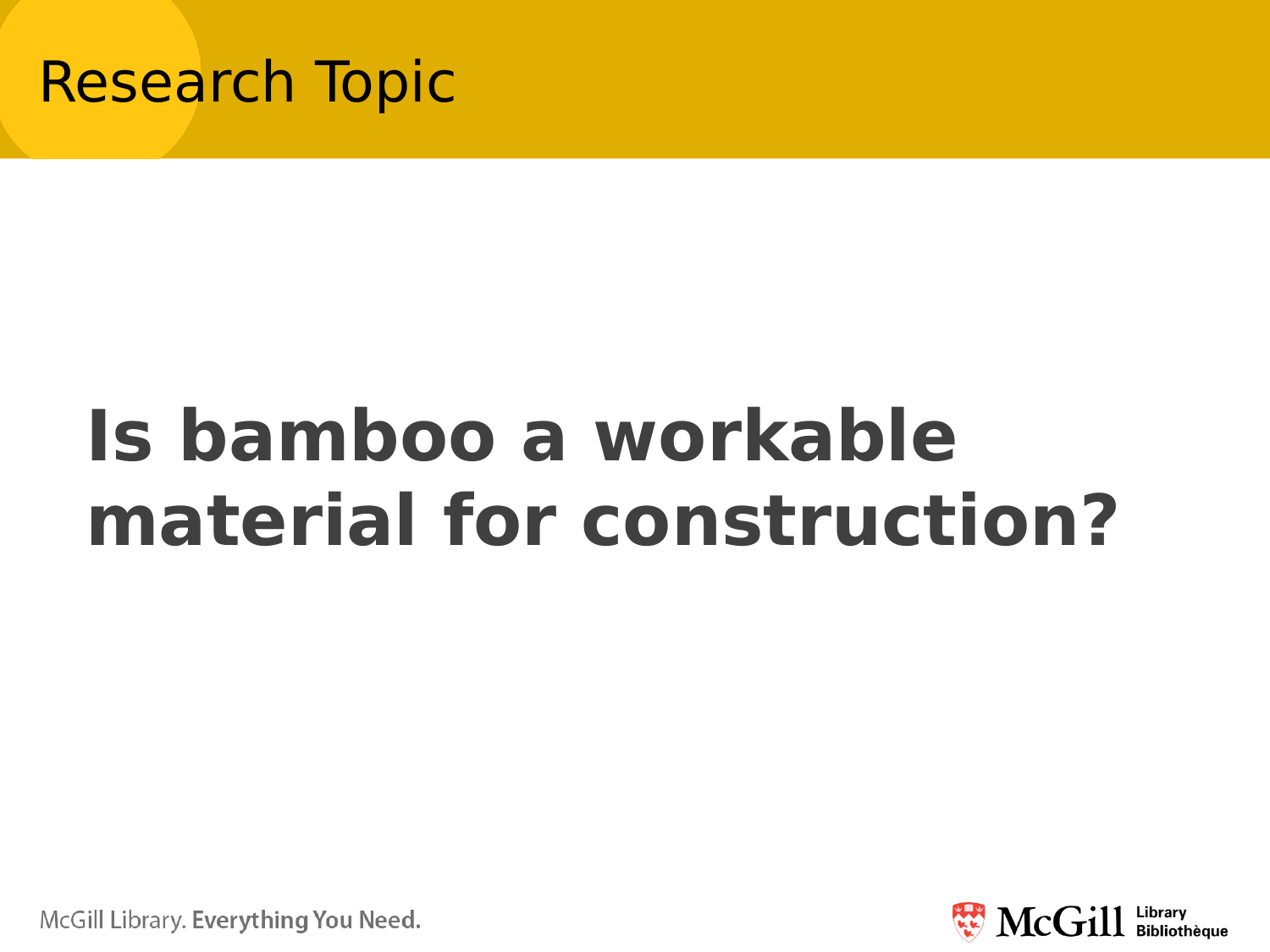

# Research Topic

	Is bamboo a workable material for construction?